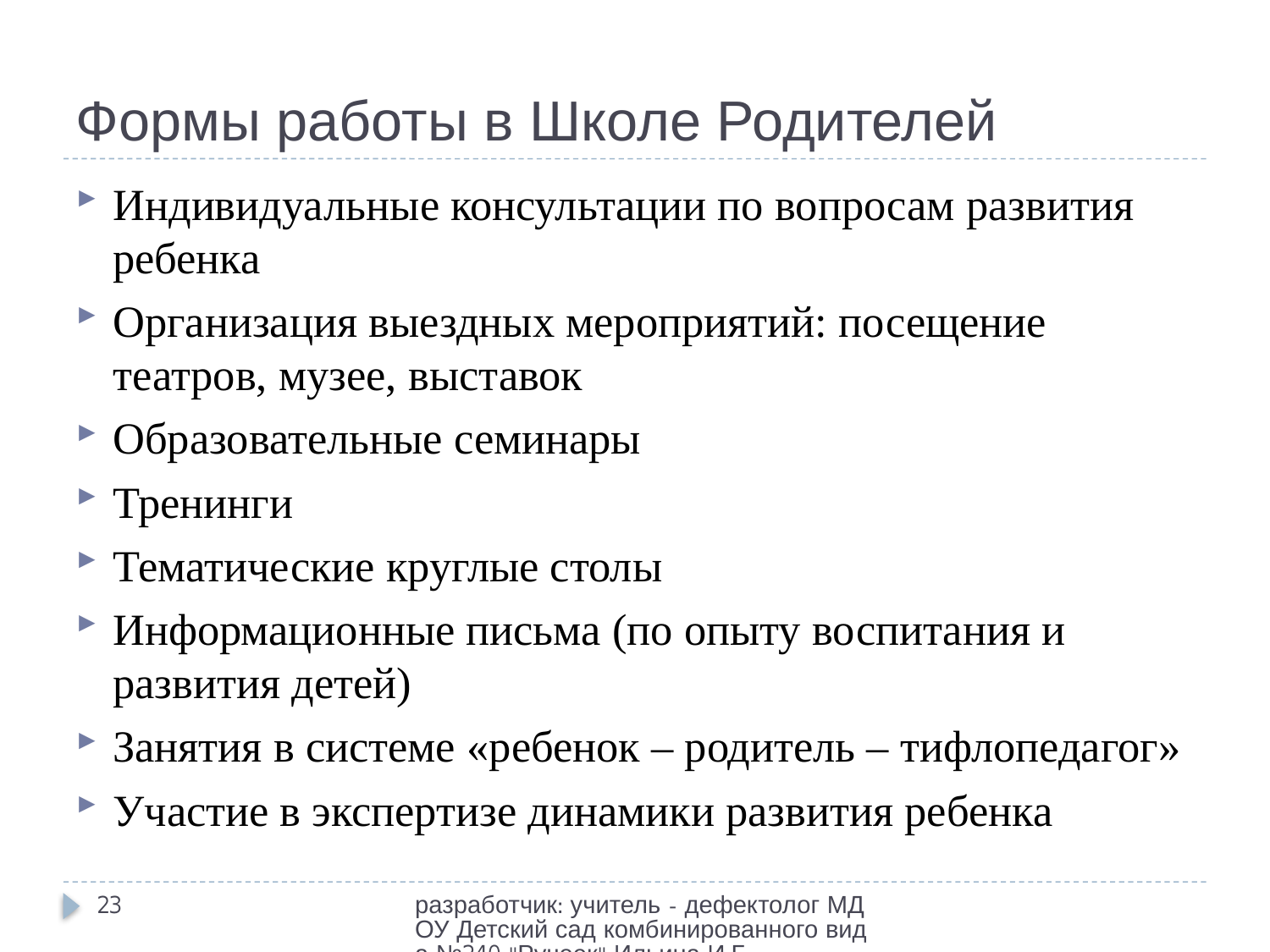

# Формы работы в Школе Родителей
Индивидуальные консультации по вопросам развития ребенка
Организация выездных мероприятий: посещение театров, музее, выставок
Образовательные семинары
Тренинги
Тематические круглые столы
Информационные письма (по опыту воспитания и развития детей)
Занятия в системе «ребенок – родитель – тифлопедагог»
Участие в экспертизе динамики развития ребенка
23
разработчик: учитель - дефектолог МДОУ Детский сад комбинированного вида №240 "Ручеек" Ильина И.Г.